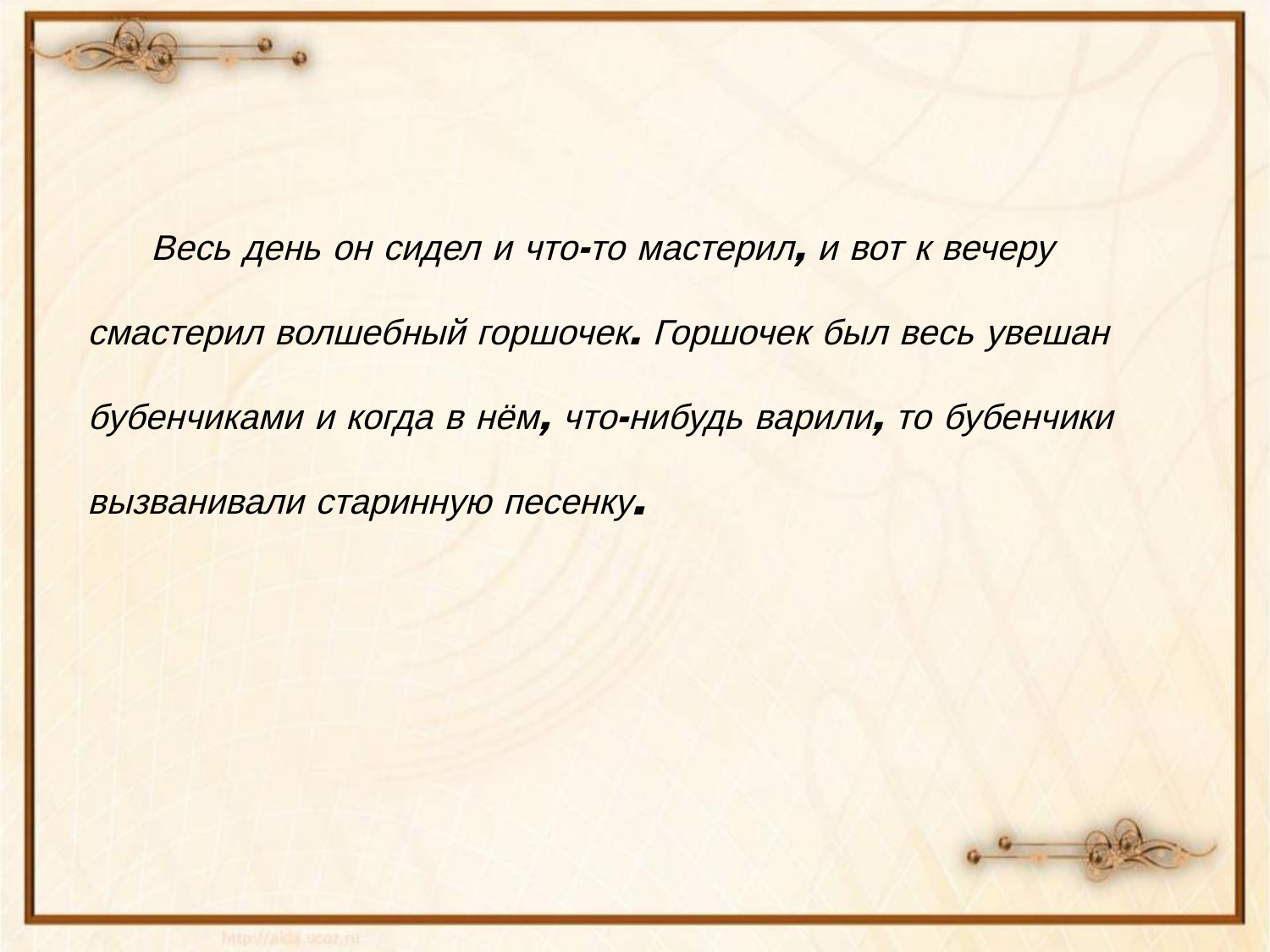

Весь день он сидел и что-то мастерил, и вот к вечеру смастерил волшебный горшочек. Горшочек был весь увешан бубенчиками и когда в нём, что-нибудь варили, то бубенчики вызванивали старинную песенку.